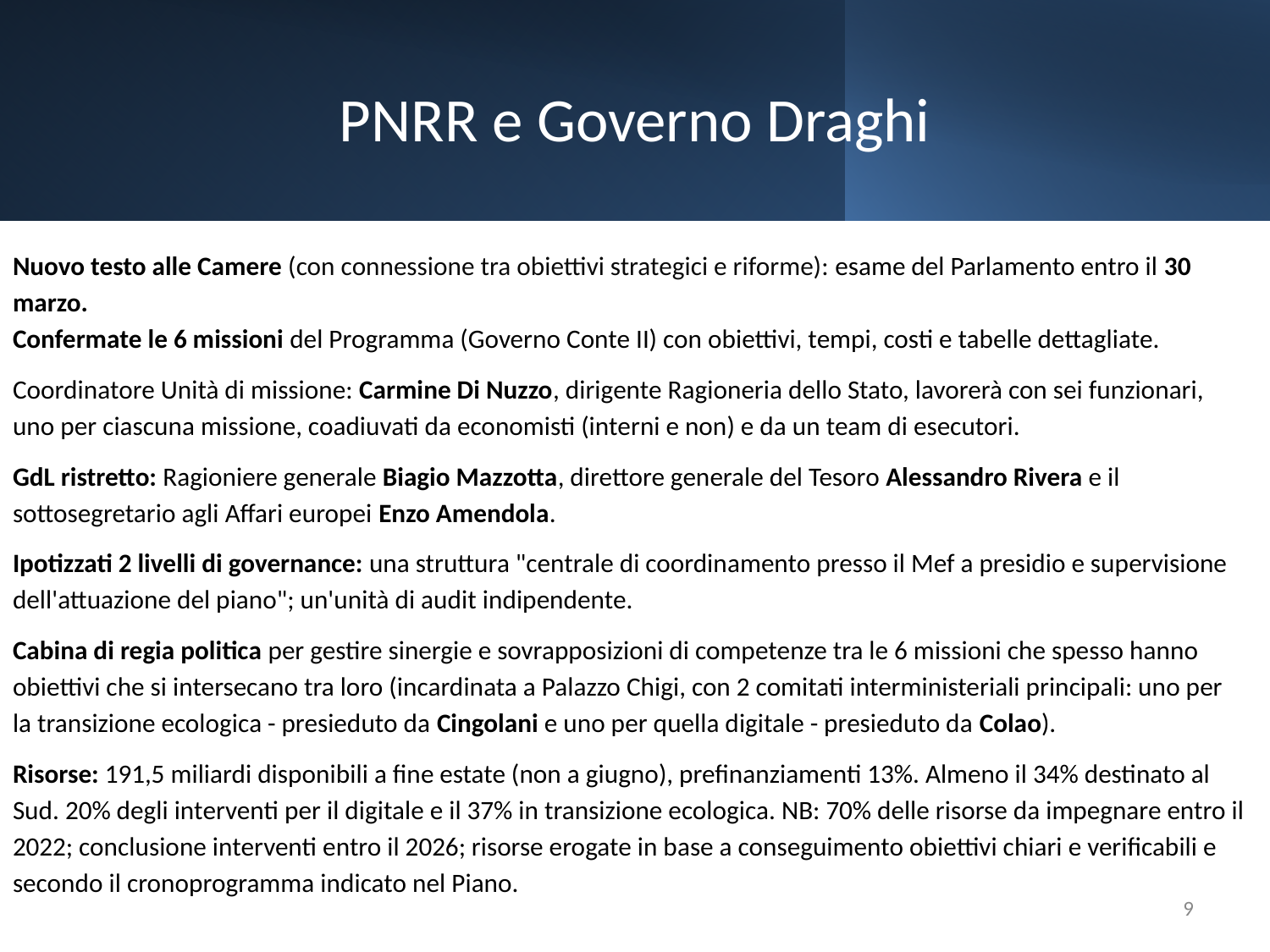

# PNRR e Governo Draghi
Nuovo testo alle Camere (con connessione tra obiettivi strategici e riforme): esame del Parlamento entro il 30 marzo.
Confermate le 6 missioni del Programma (Governo Conte II) con obiettivi, tempi, costi e tabelle dettagliate.
Coordinatore Unità di missione: Carmine Di Nuzzo, dirigente Ragioneria dello Stato, lavorerà con sei funzionari, uno per ciascuna missione, coadiuvati da economisti (interni e non) e da un team di esecutori.
GdL ristretto: Ragioniere generale Biagio Mazzotta, direttore generale del Tesoro Alessandro Rivera e il sottosegretario agli Affari europei Enzo Amendola.
Ipotizzati 2 livelli di governance: una struttura "centrale di coordinamento presso il Mef a presidio e supervisione dell'attuazione del piano"; un'unità di audit indipendente.
Cabina di regia politica per gestire sinergie e sovrapposizioni di competenze tra le 6 missioni che spesso hanno obiettivi che si intersecano tra loro (incardinata a Palazzo Chigi, con 2 comitati interministeriali principali: uno per la transizione ecologica - presieduto da Cingolani e uno per quella digitale - presieduto da Colao).
Risorse: 191,5 miliardi disponibili a fine estate (non a giugno), prefinanziamenti 13%. Almeno il 34% destinato al Sud. 20% degli interventi per il digitale e il 37% in transizione ecologica. NB: 70% delle risorse da impegnare entro il 2022; conclusione interventi entro il 2026; risorse erogate in base a conseguimento obiettivi chiari e verificabili e secondo il cronoprogramma indicato nel Piano.
9